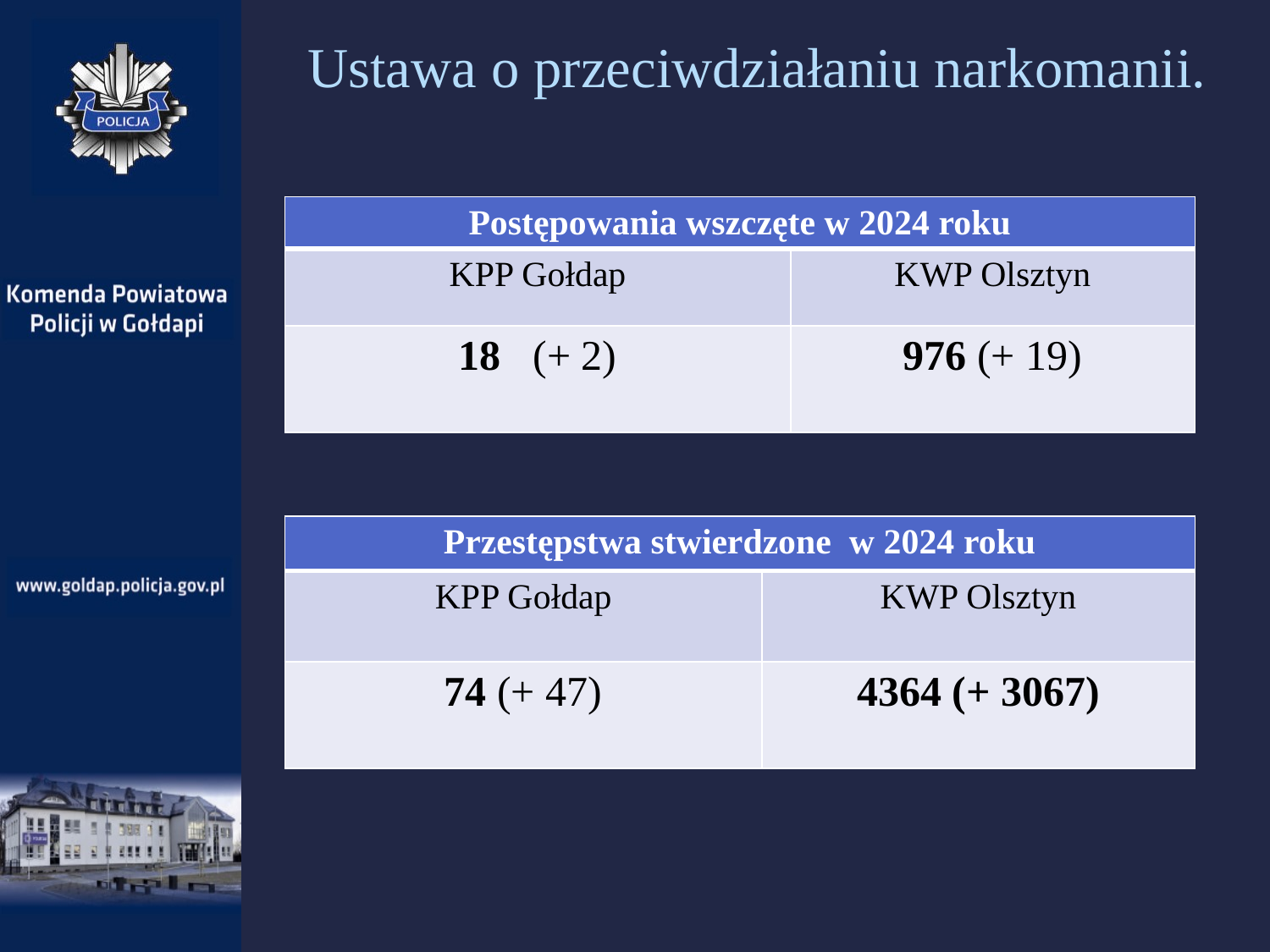

Ustawa o przeciwdziałaniu narkomanii.

| Postępowania wszczęte w 2024 roku |  |
| --- | --- |
| KPP Gołdap | KWP Olsztyn |
| 18 (+ 2) | 976 (+ 19) |
| Przestępstwa stwierdzone w 2024 roku |  |
| --- | --- |
| KPP Gołdap | KWP Olsztyn |
| 74 (+ 47) | 4364 (+ 3067) |